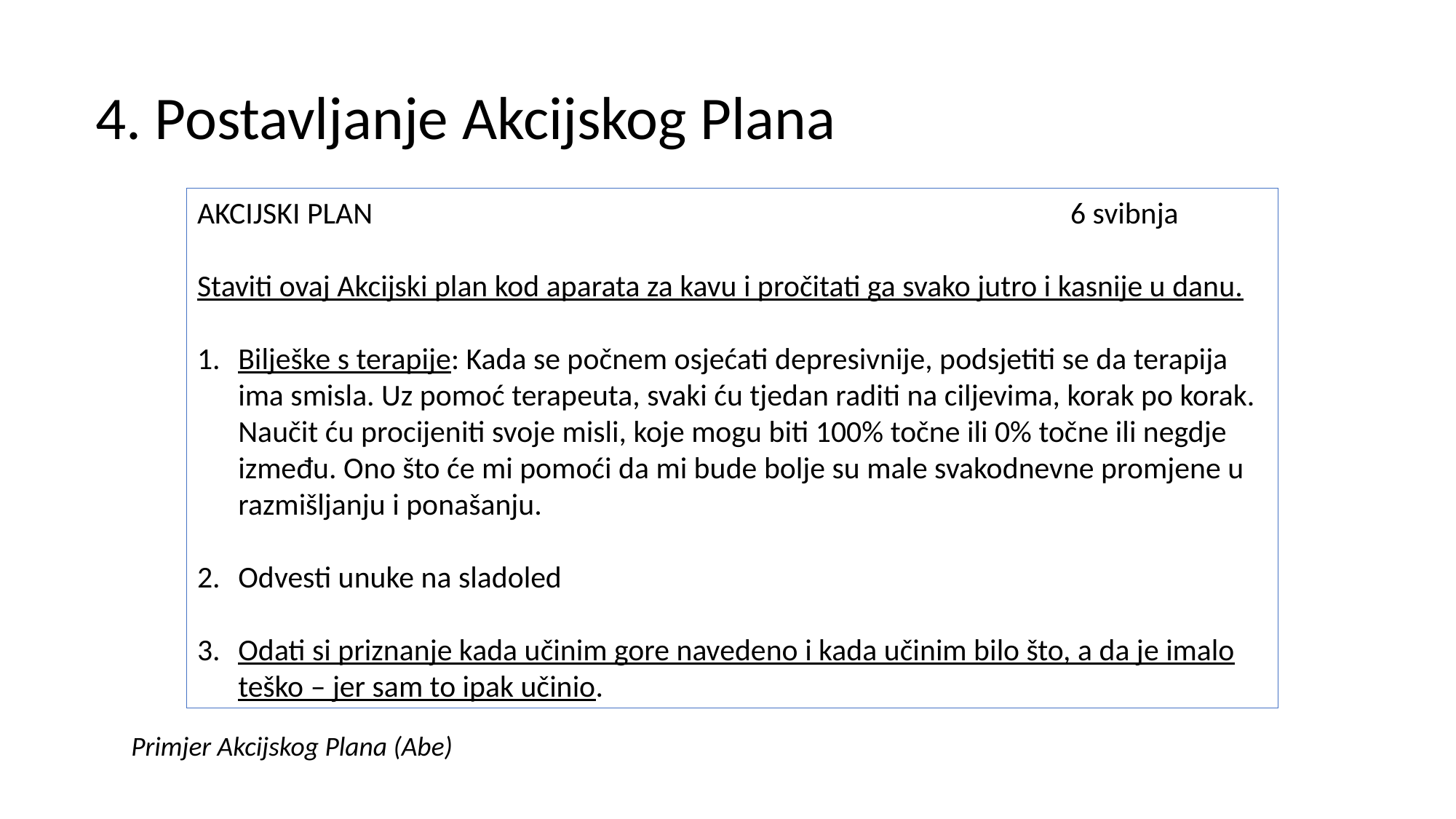

4. Postavljanje Akcijskog Plana
AKCIJSKI PLAN							6 svibnja

Staviti ovaj Akcijski plan kod aparata za kavu i pročitati ga svako jutro i kasnije u danu.

Bilješke s terapije: Kada se počnem osjećati depresivnije, podsjetiti se da terapija ima smisla. Uz pomoć terapeuta, svaki ću tjedan raditi na ciljevima, korak po korak. Naučit ću procijeniti svoje misli, koje mogu biti 100% točne ili 0% točne ili negdje između. Ono što će mi pomoći da mi bude bolje su male svakodnevne promjene u razmišljanju i ponašanju.

Odvesti unuke na sladoled

Odati si priznanje kada učinim gore navedeno i kada učinim bilo što, a da je imalo teško – jer sam to ipak učinio.
Primjer Akcijskog Plana (Abe)